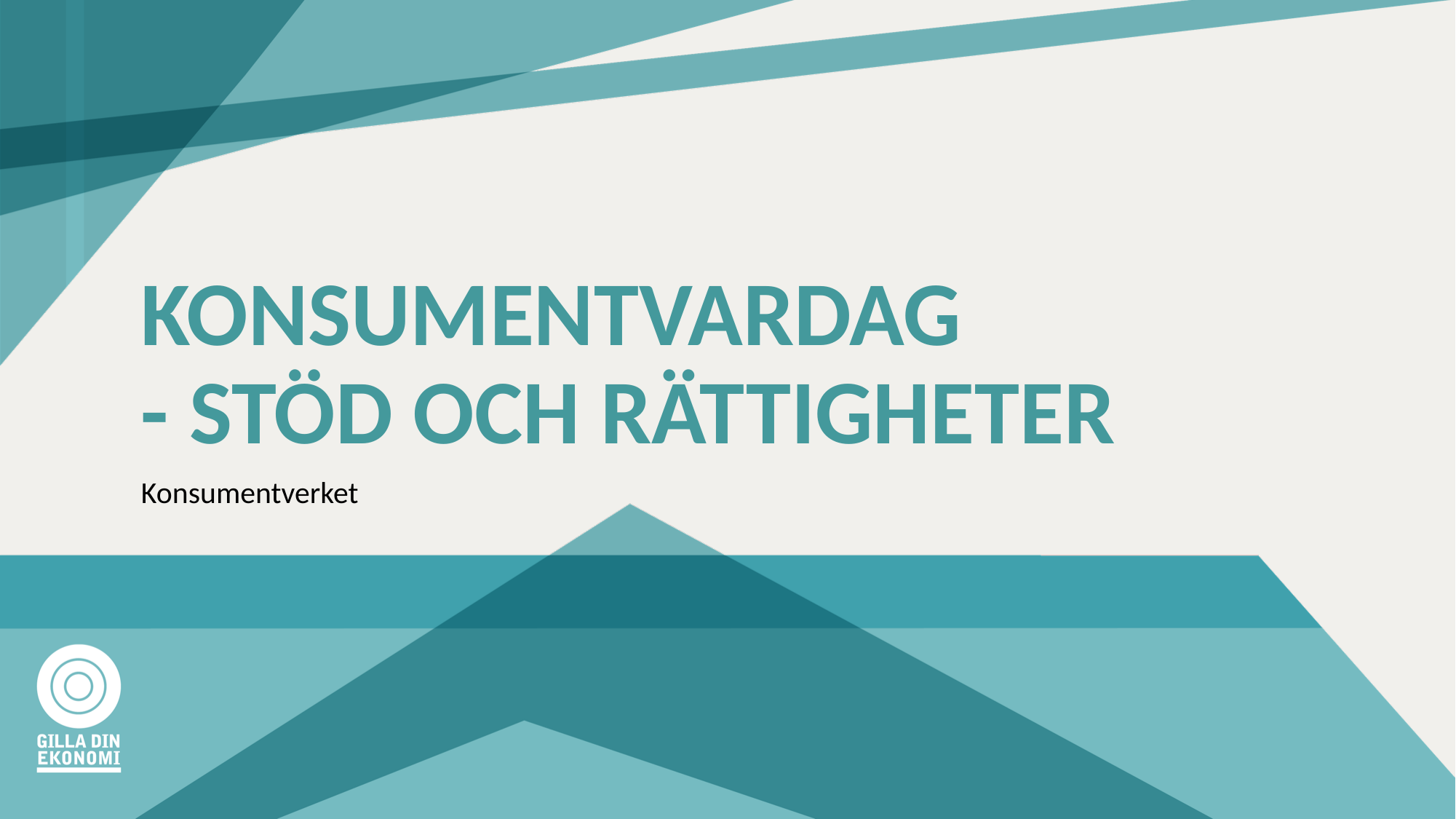

# KONSUMENTVARDAG - STÖD OCH RÄTTIGHETER
Konsumentverket